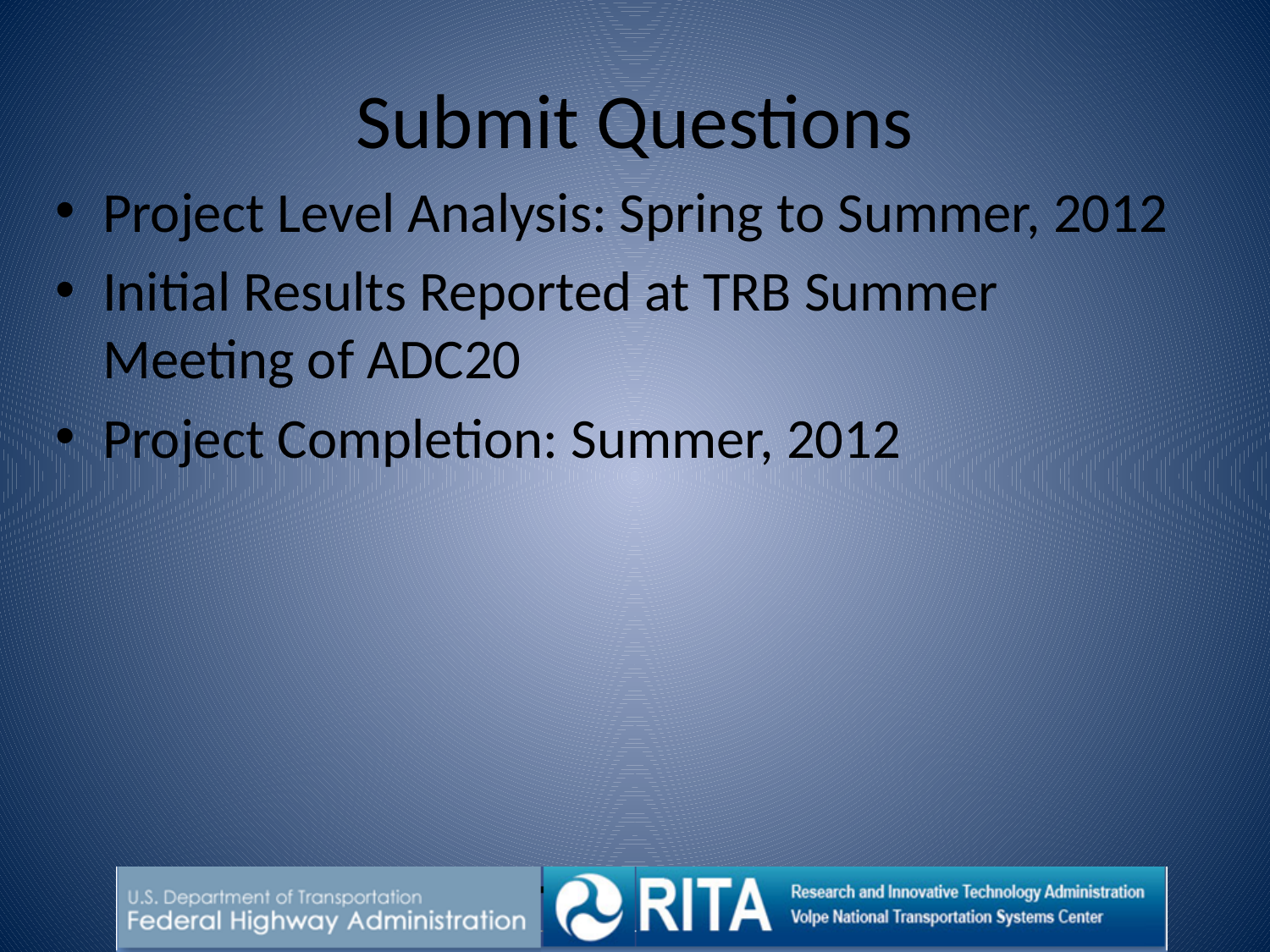

# Submit Questions
Project Level Analysis: Spring to Summer, 2012
Initial Results Reported at TRB Summer Meeting of ADC20
Project Completion: Summer, 2012